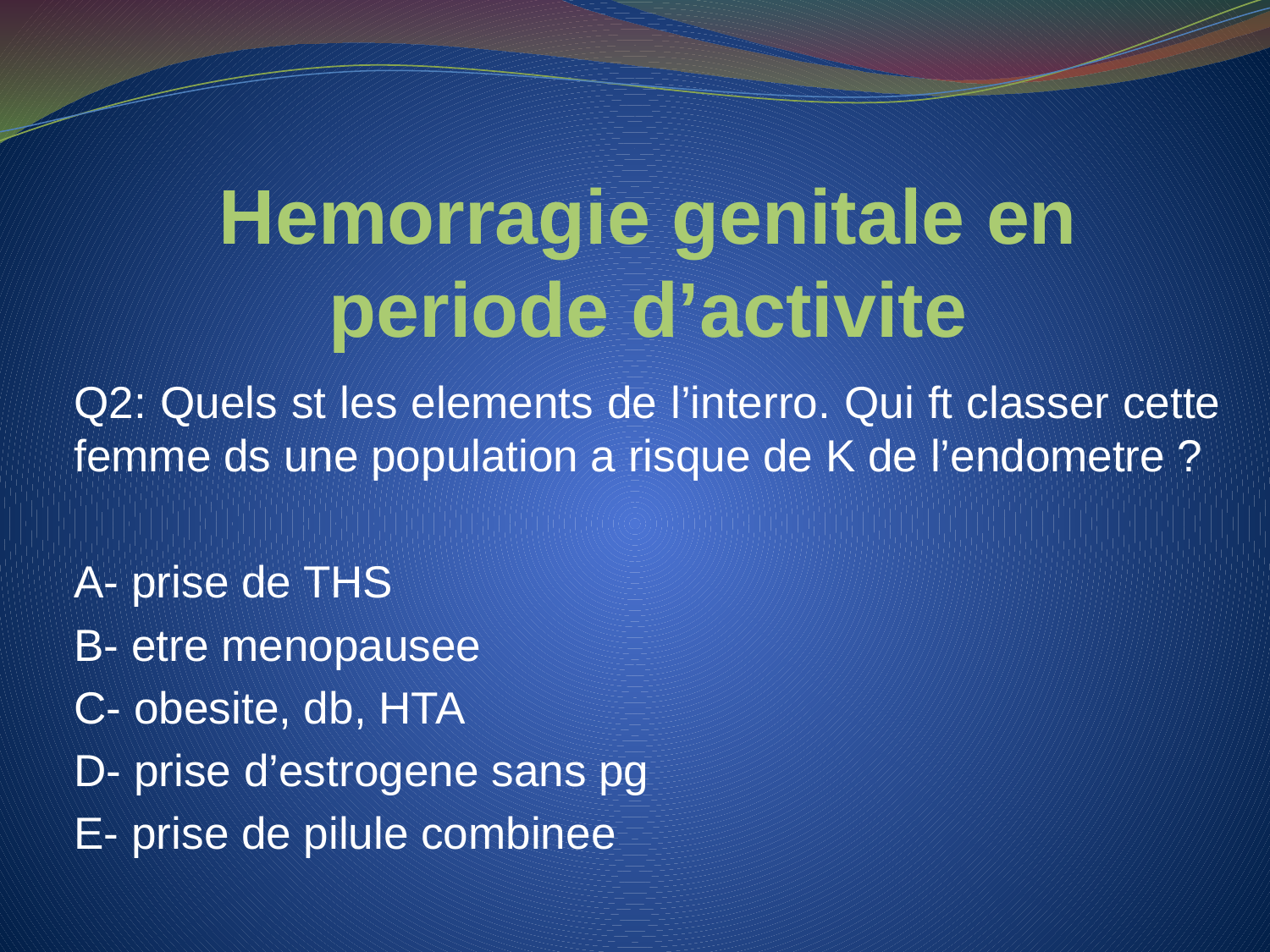

# Hemorragie genitale en periode d’activite
Q2: Quels st les elements de l’interro. Qui ft classer cette femme ds une population a risque de K de l’endometre ?

A- prise de THS
B- etre menopausee
C- obesite, db, HTA
D- prise d’estrogene sans pg
E- prise de pilule combinee